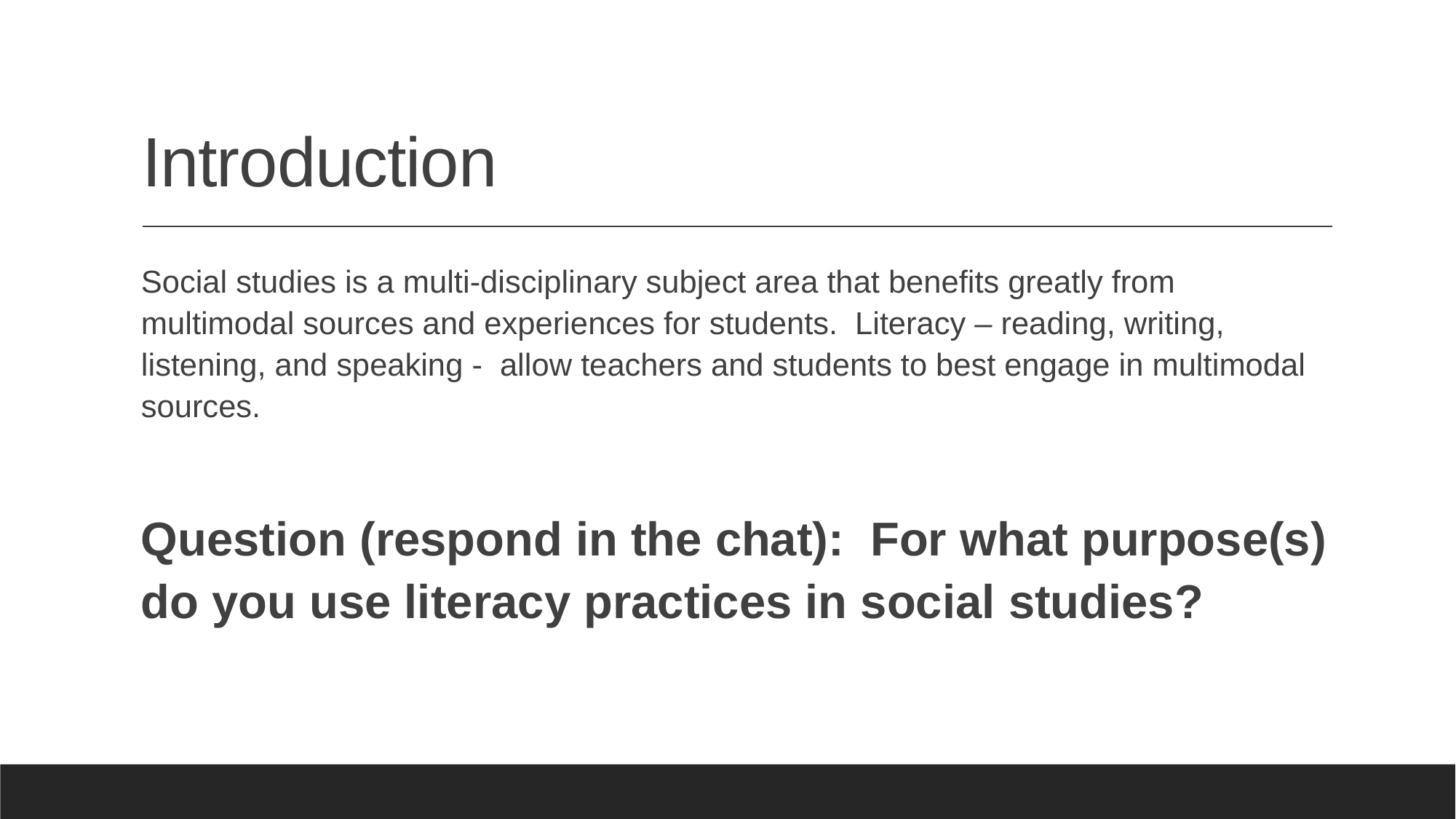

# Introduction
Social studies is a multi-disciplinary subject area that benefits greatly from multimodal sources and experiences for students.  Literacy – reading, writing, listening, and speaking -  allow teachers and students to best engage in multimodal sources.

Question (respond in the chat):  For what purpose(s) do you use literacy practices in social studies?